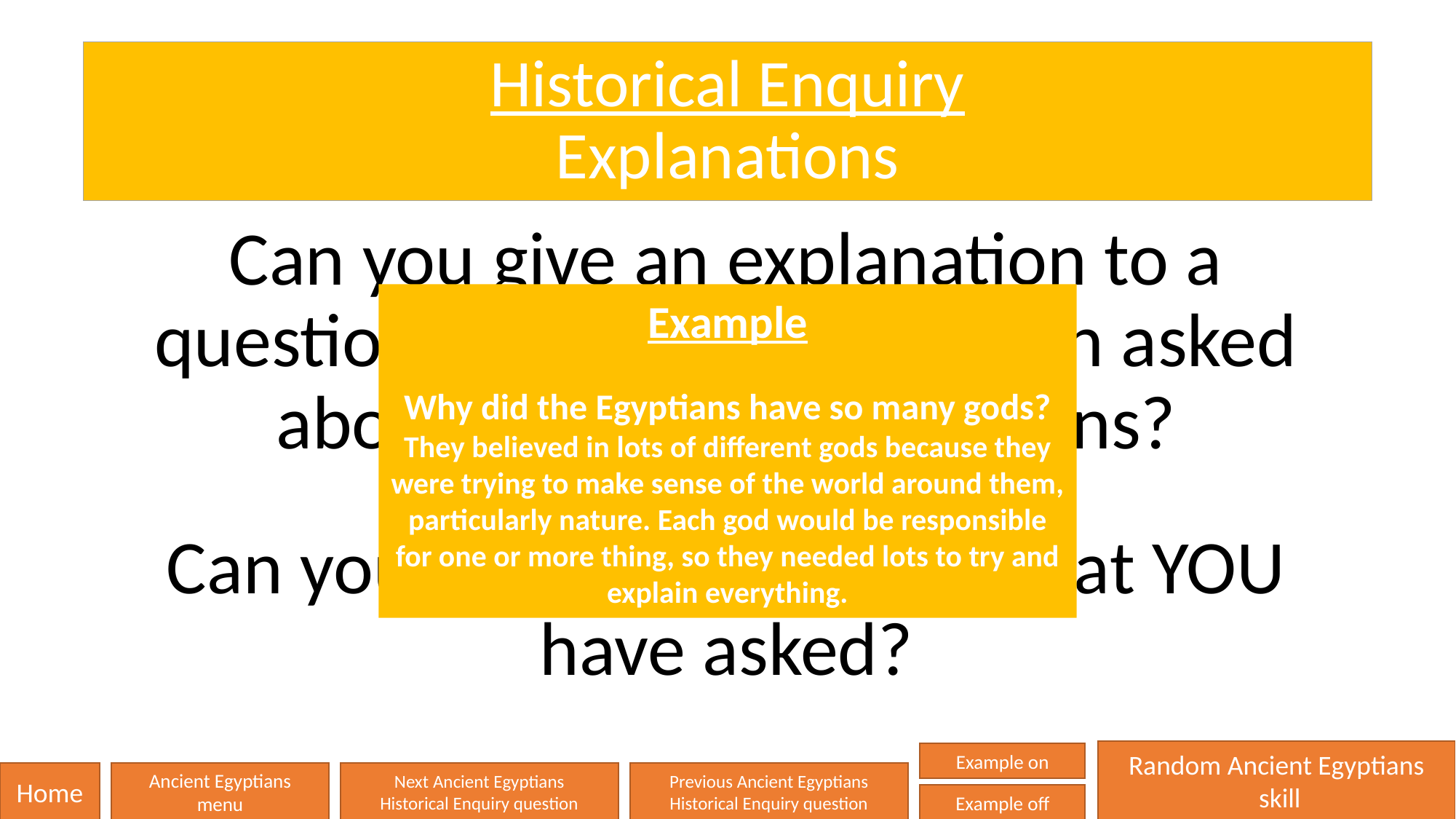

# Historical Enquiry Explanations
Can you give an explanation to a question that has already been asked about the Ancient Egyptians?

Can you answer a question that YOU have asked?
Example

Why did the Egyptians have so many gods?
They believed in lots of different gods because they were trying to make sense of the world around them, particularly nature. Each god would be responsible for one or more thing, so they needed lots to try and explain everything.
Random Ancient Egyptians
 skill
Example on
Home
Ancient Egyptians
menu
Next Ancient Egyptians
Historical Enquiry question
Previous Ancient Egyptians
Historical Enquiry question
Example off